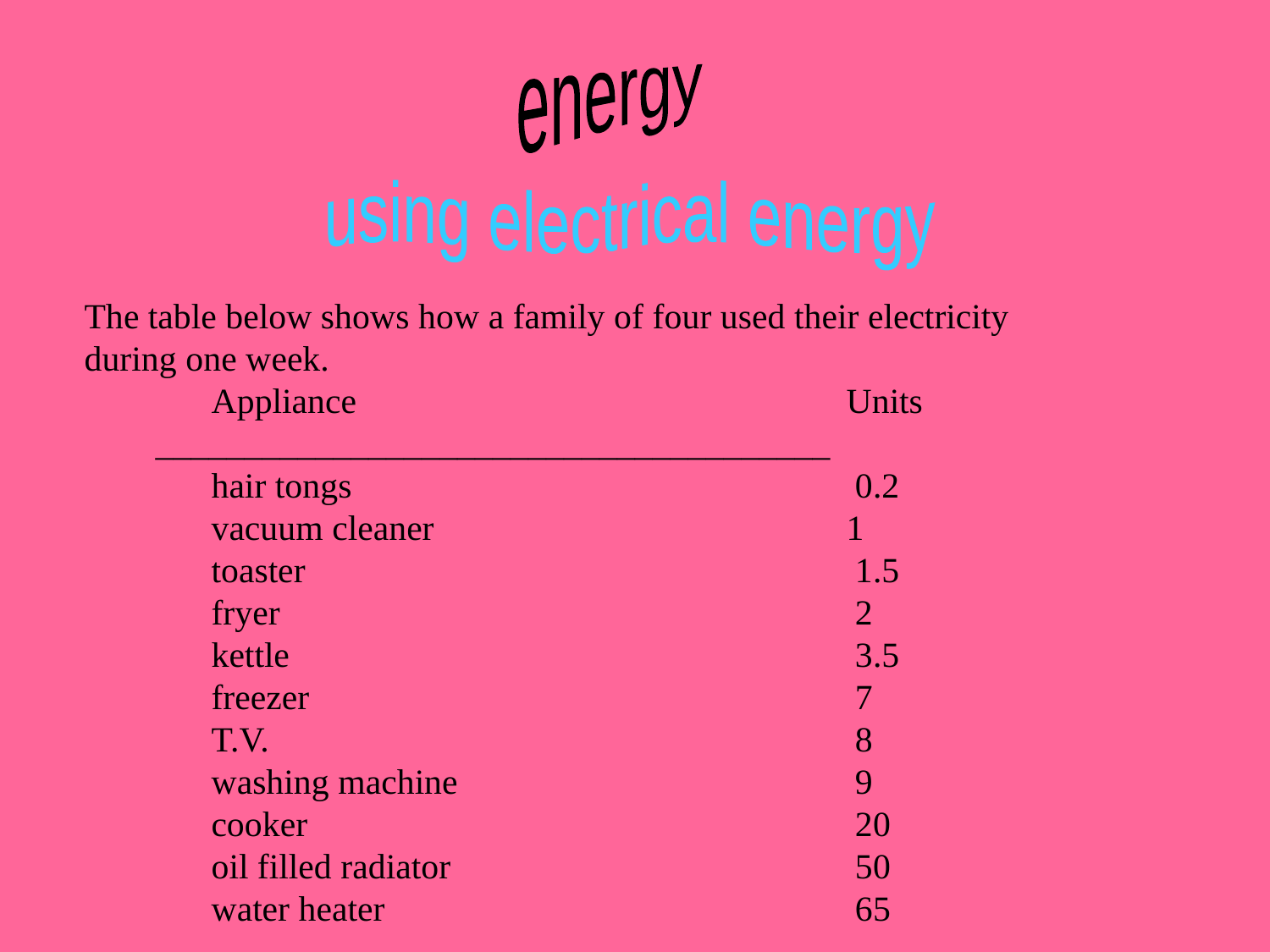

energy
using electrical energy
The table below shows how a family of four used their electricity
during one week.
	Appliance				Units
        ______________________________________
	hair tongs				 0.2
	vacuum cleaner				1
	toaster					 1.5
	fryer					 2
	kettle					 3.5
	freezer					 7
	T.V.					 8
	washing machine				 9
	cooker					 20
	oil filled radiator				 50
	water heater				 65